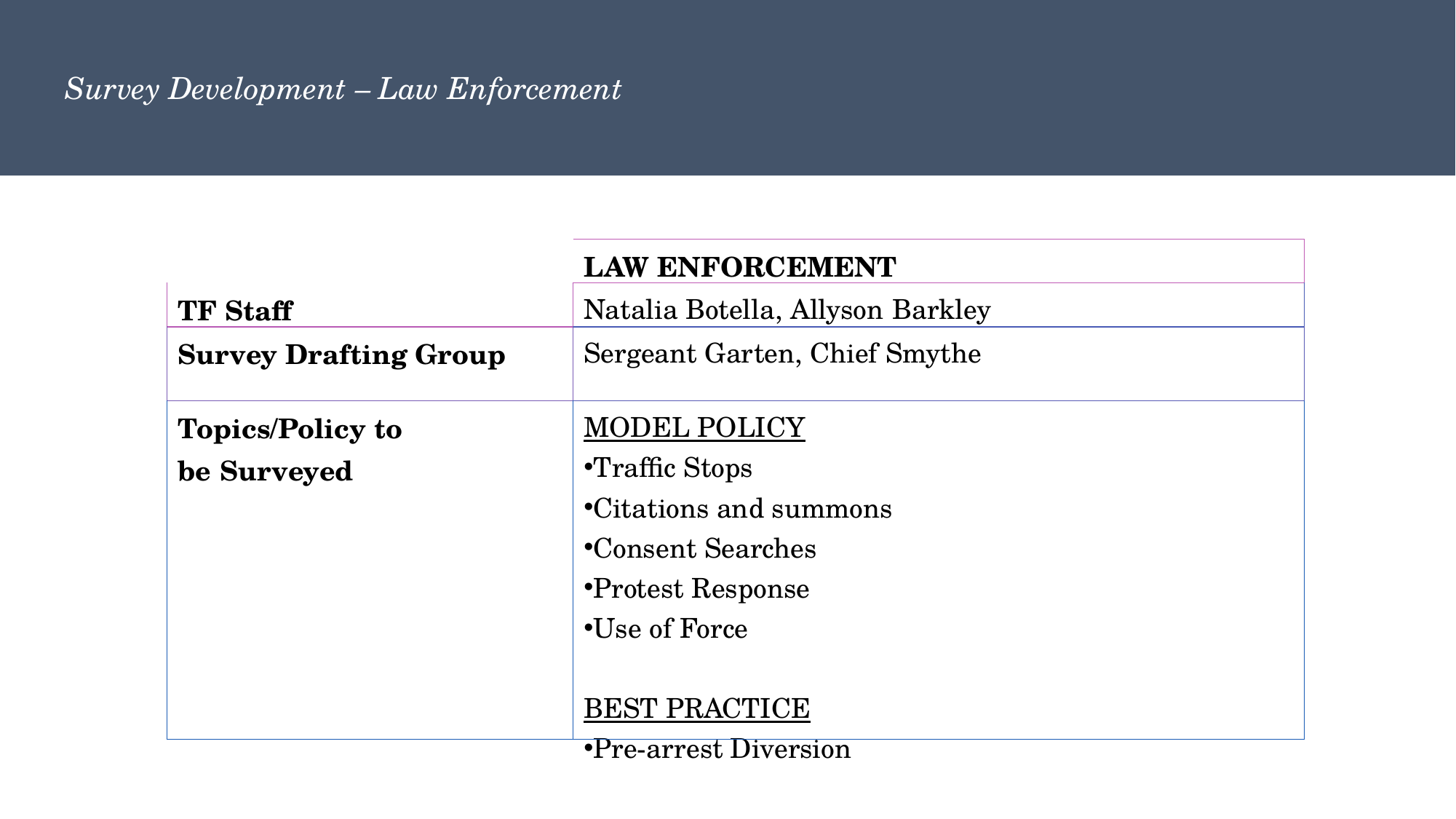

Survey Development – Law Enforcement
|  | LAW ENFORCEMENT |
| --- | --- |
| TF Staff | Natalia Botella, Allyson Barkley |
| Survey Drafting Group | Sergeant Garten, Chief Smythe |
| Topics/Policy to be Surveyed | MODEL POLICY  Traffic Stops  Citations and summons  Consent Searches  Protest Response  Use of Force    BEST PRACTICE  Pre-arrest Diversion |